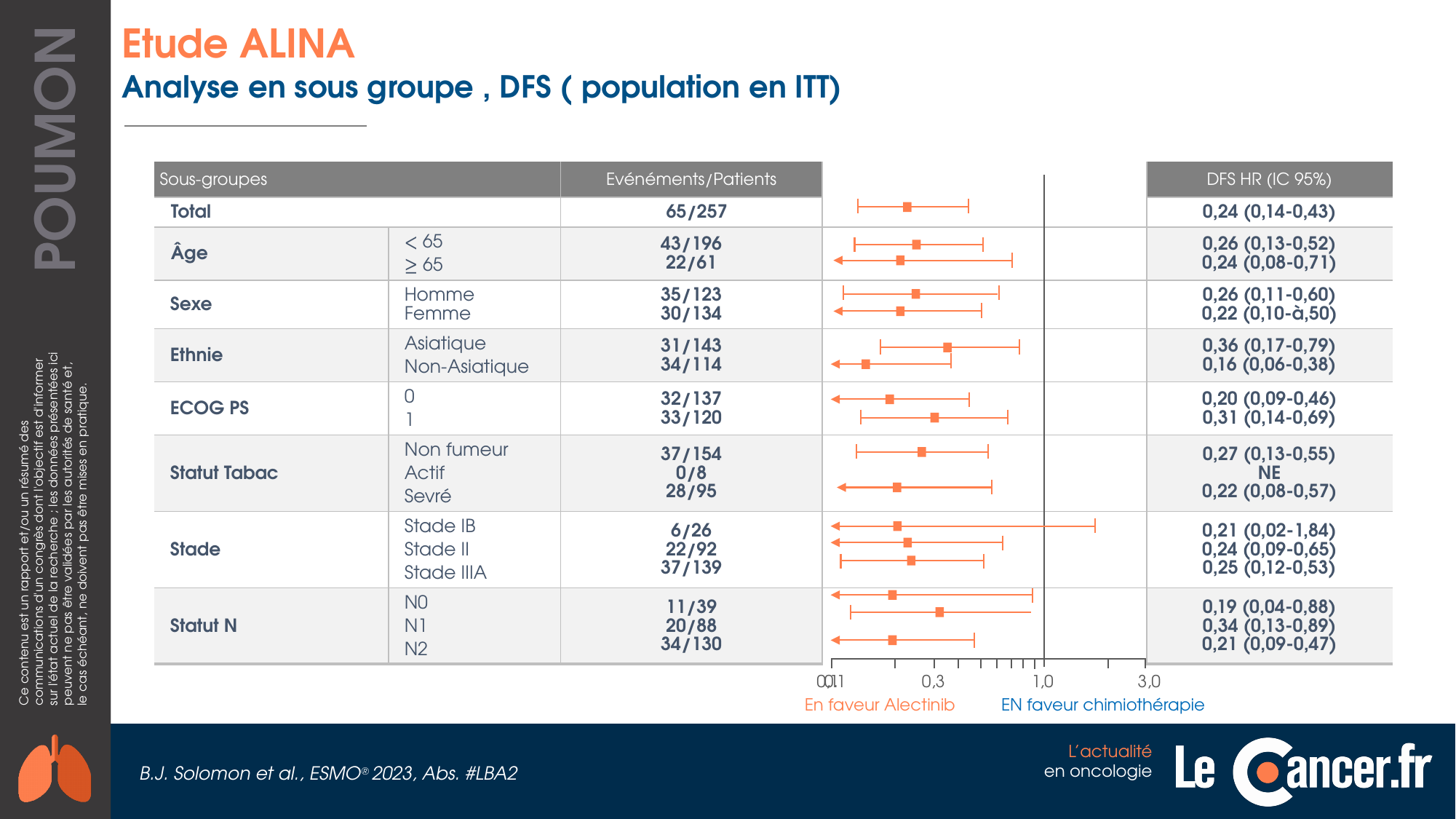

# Etude ALINA
Analyse en sous groupe , DFS ( population en ITT)
| Sous-groupes |  | Evénéments/Patients |  | DFS HR (IC 95%) |
| --- | --- | --- | --- | --- |
| Total |  | 65/257 |  | 0,24 (0,14-0,43) |
| Âge | < 65 ≥ 65 | 43/196 22/61 |  | 0,26 (0,13-0,52) 0,24 (0,08-0,71) |
| Sexe | Homme Femme | 35/123 30/134 |  | 0,26 (0,11-0,60) 0,22 (0,10-à,50) |
| Ethnie | Asiatique Non-Asiatique | 31/143 34/114 |  | 0,36 (0,17-0,79) 0,16 (0,06-0,38) |
| ECOG PS | 0 1 | 32/137 33/120 |  | 0,20 (0,09-0,46) 0,31 (0,14-0,69) |
| Statut Tabac | Non fumeur Actif Sevré | 37/154 0/8 28/95 |  | 0,27 (0,13-0,55) NE 0,22 (0,08-0,57) |
| Stade | Stade IB Stade II Stade IIIA | 6/26 22/92 37/139 |  | 0,21 (0,02-1,84) 0,24 (0,09-0,65) 0,25 (0,12-0,53) |
| Statut N | N0 N1 N2 | 11/39 20/88 34/130 |  | 0,19 (0,04-0,88) 0,34 (0,13-0,89) 0,21 (0,09-0,47) |

0,1
0.1
0,3
1,0
3,0
En faveur Alectinib
EN faveur chimiothérapie
B.J. Solomon et al., ESMO® 2023, Abs. #LBA2